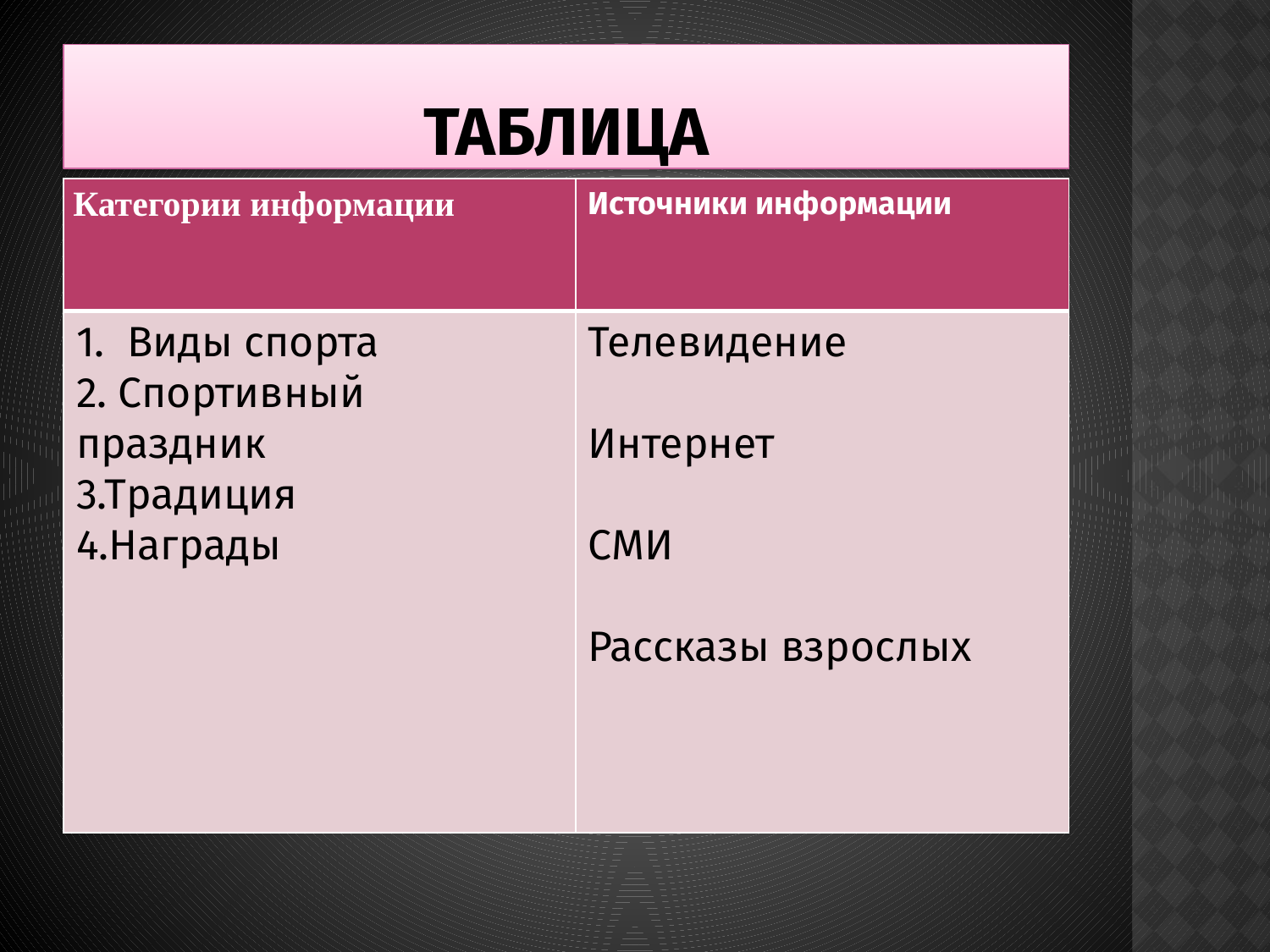

# Таблица
| Категории информации | Источники информации |
| --- | --- |
| 1. Виды спорта 2. Спортивный праздник 3.Традиция 4.Награды | Телевидение Интернет СМИ Рассказы взрослых |